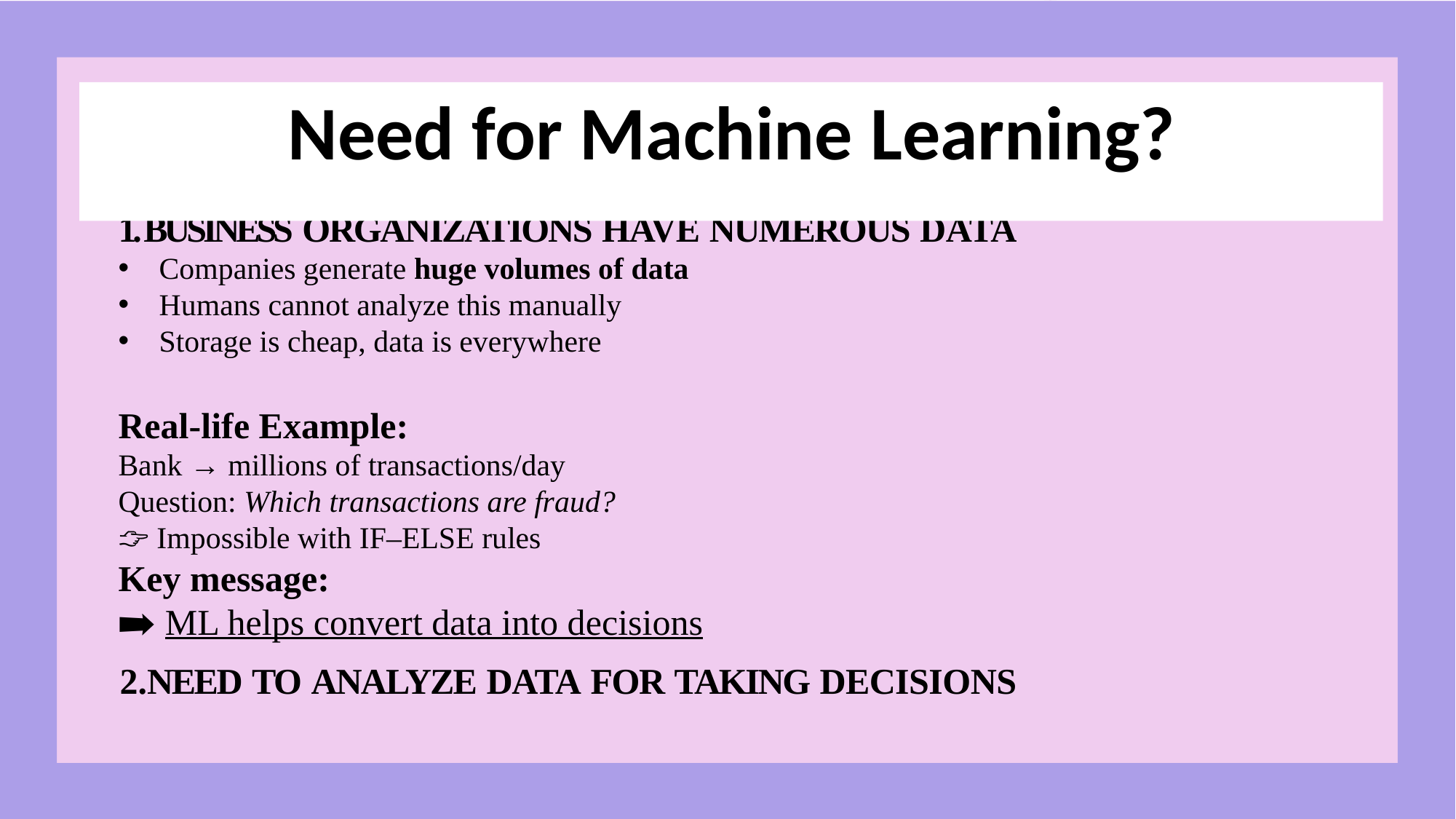

# Need for Machine Learning?
1. BUSINESS ORGANIZATIONS HAVE NUMEROUS DATA
Companies generate huge volumes of data
Humans cannot analyze this manually
Storage is cheap, data is everywhere

Real-life Example:
Bank → millions of transactions/day
Question: Which transactions are fraud?
👉 Impossible with IF–ELSE rules
Key message:
➡ ML helps convert data into decisions
2.NEED TO ANALYZE DATA FOR TAKING DECISIONS